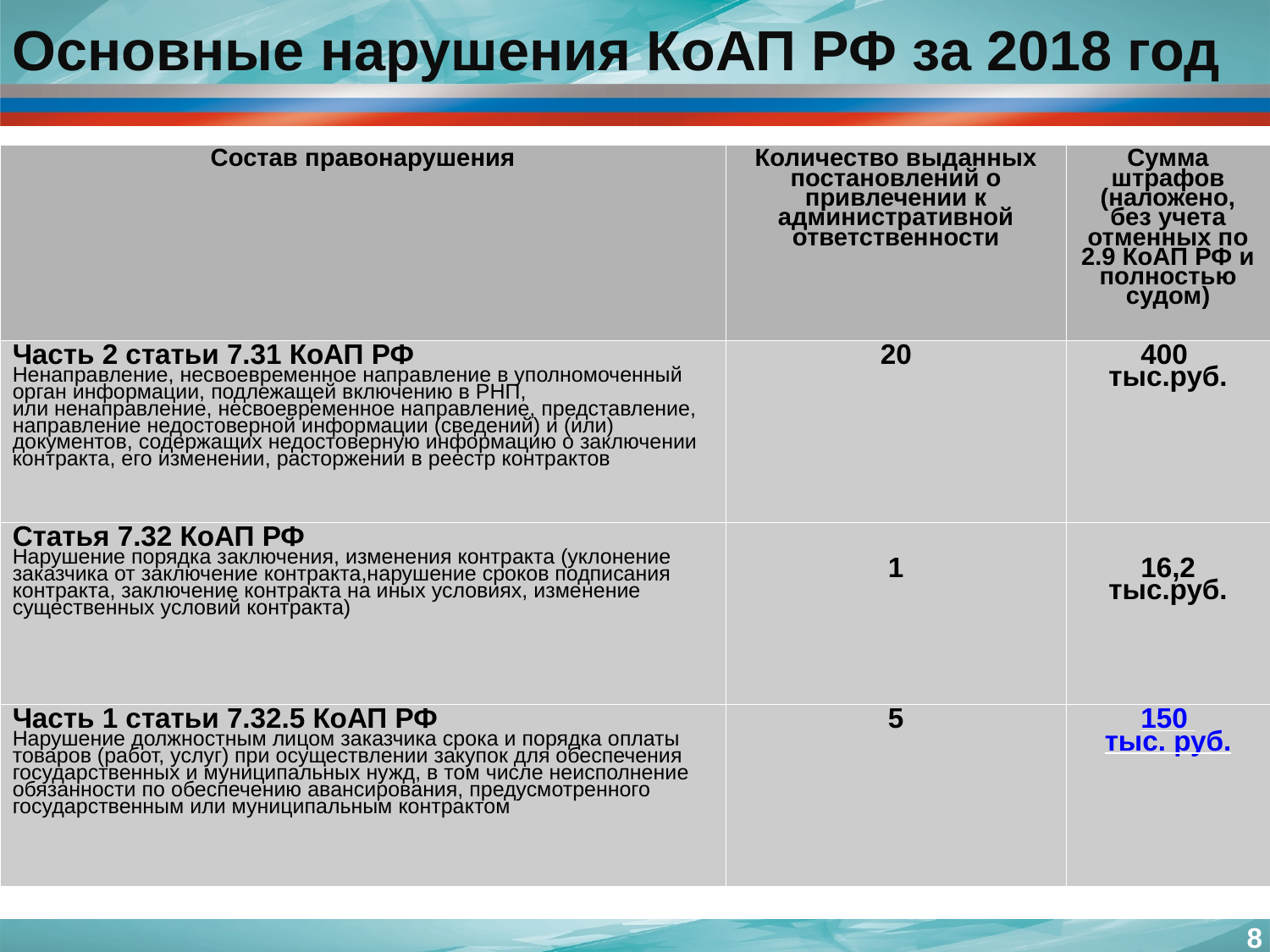

Основные нарушения КоАП РФ за 2018 год
| Состав правонарушения | Количество выданных постановлений о привлечении к административной ответственности | Сумма штрафов (наложено, без учета отменных по 2.9 КоАП РФ и полностью судом) |
| --- | --- | --- |
| Часть 2 статьи 7.31 КоАП РФ Ненаправление, несвоевременное направление в уполномоченный орган информации, подлежащей включению в РНП, или ненаправление, несвоевременное направление, представление, направление недостоверной информации (сведений) и (или) документов, содержащих недостоверную информацию о заключении контракта, его изменении, расторжении в реестр контрактов | 20 | 400 тыс.руб. |
| Статья 7.32 КоАП РФ Нарушение порядка заключения, изменения контракта (уклонение заказчика от заключение контракта,нарушение сроков подписания контракта, заключение контракта на иных условиях, изменение существенных условий контракта) | 1 | 16,2 тыс.руб. |
| Часть 1 статьи 7.32.5 КоАП РФ Нарушение должностным лицом заказчика срока и порядка оплаты товаров (работ, услуг) при осуществлении закупок для обеспечения государственных и муниципальных нужд, в том числе неисполнение обязанности по обеспечению авансирования, предусмотренного государственным или муниципальным контрактом | 5 | 150 тыс. руб. |

8